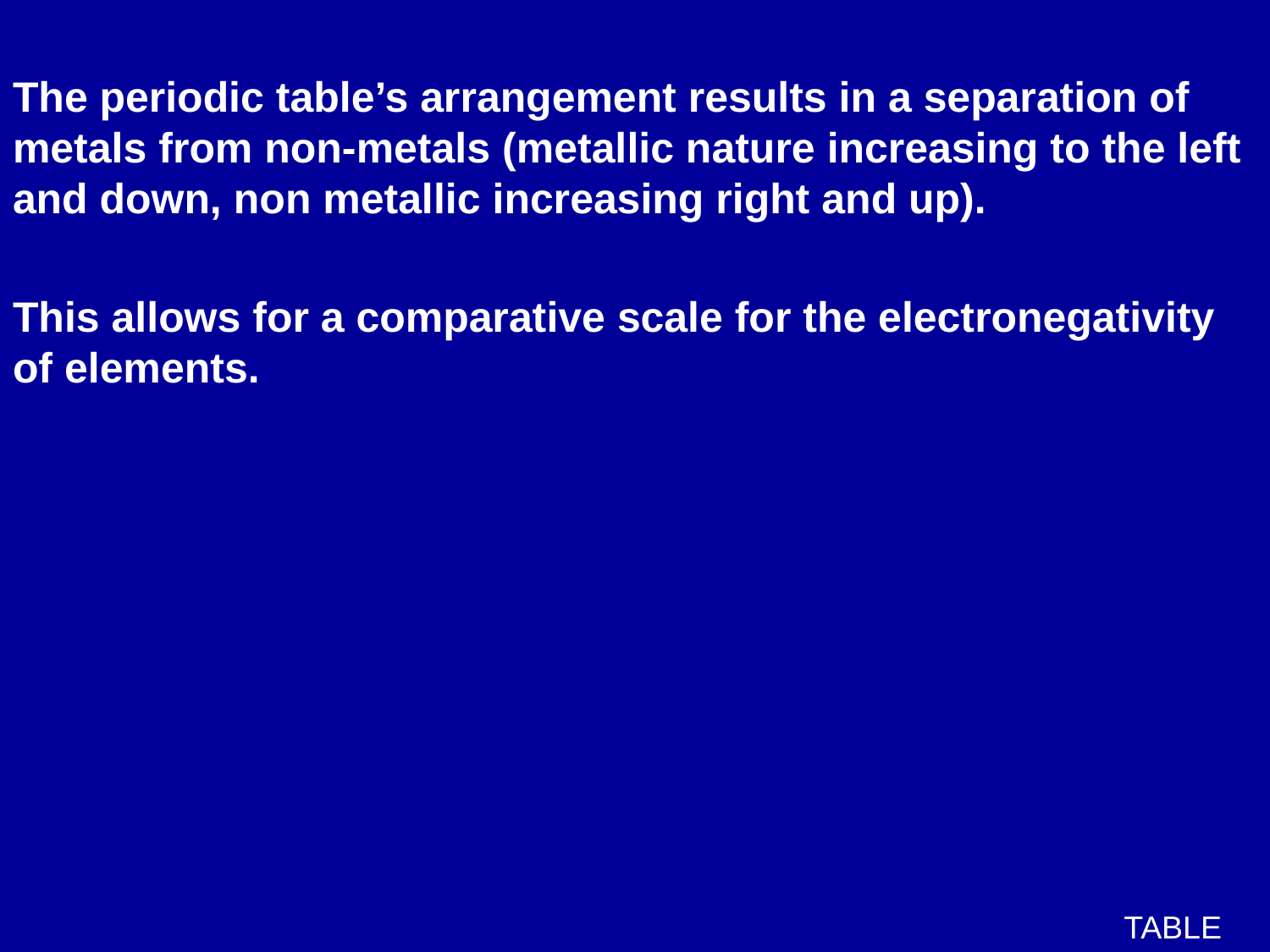

The periodic table’s arrangement results in a separation of metals from non-metals (metallic nature increasing to the left and down, non metallic increasing right and up).

This allows for a comparative scale for the electronegativity of elements.

TABLE